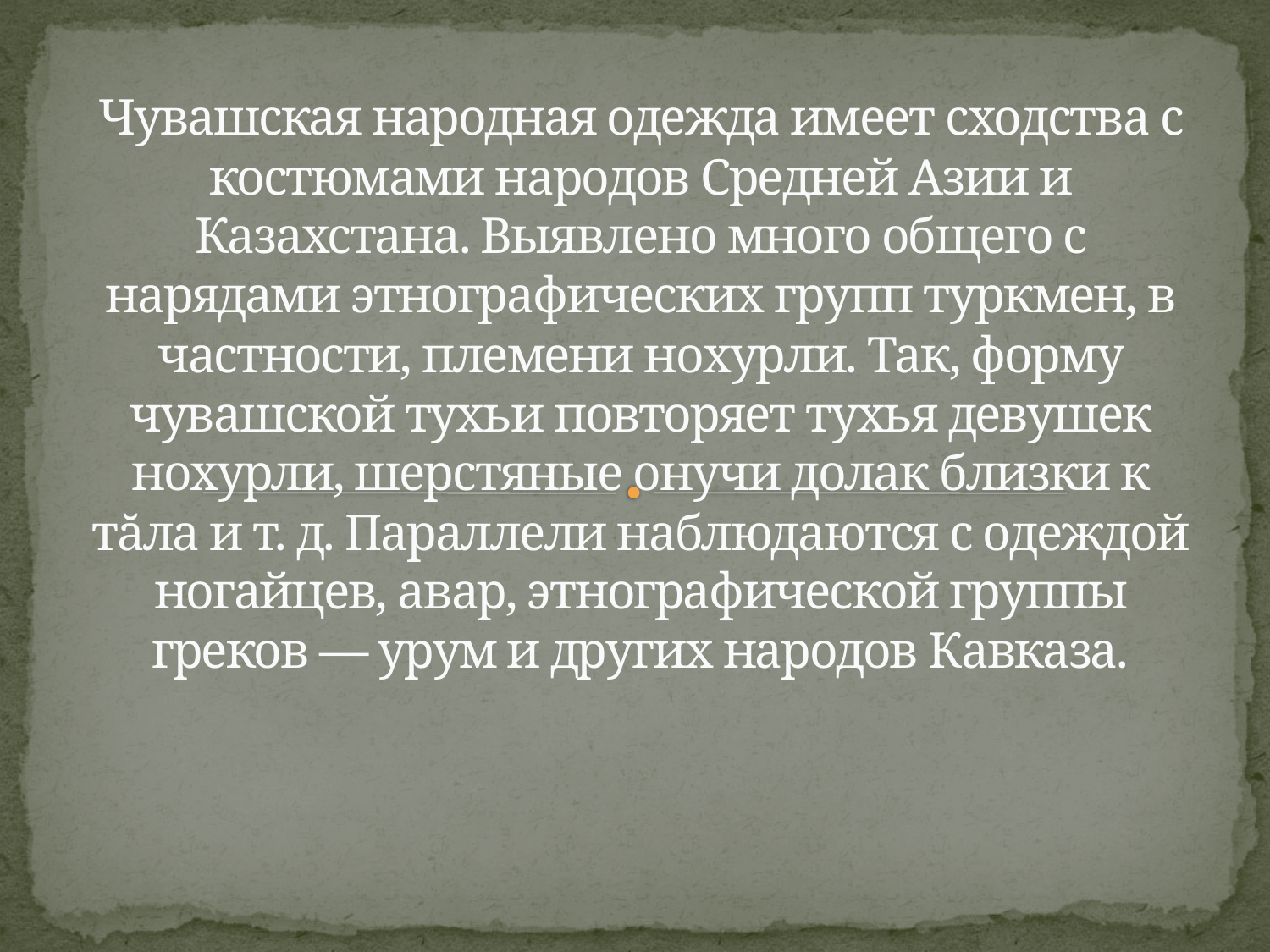

# Чувашская народная одежда имеет сходства с костюмами народов Средней Азии и Казахстана. Выявлено много общего с нарядами этнографических групп туркмен, в частности, племени нохурли. Так, форму чувашской тухьи повторяет тухья девушек нохурли, шерстяные онучи долак близки к тăла и т. д. Параллели наблюдаются с одеждой ногайцев, авар, этнографической группы греков — урум и других народов Кавказа.